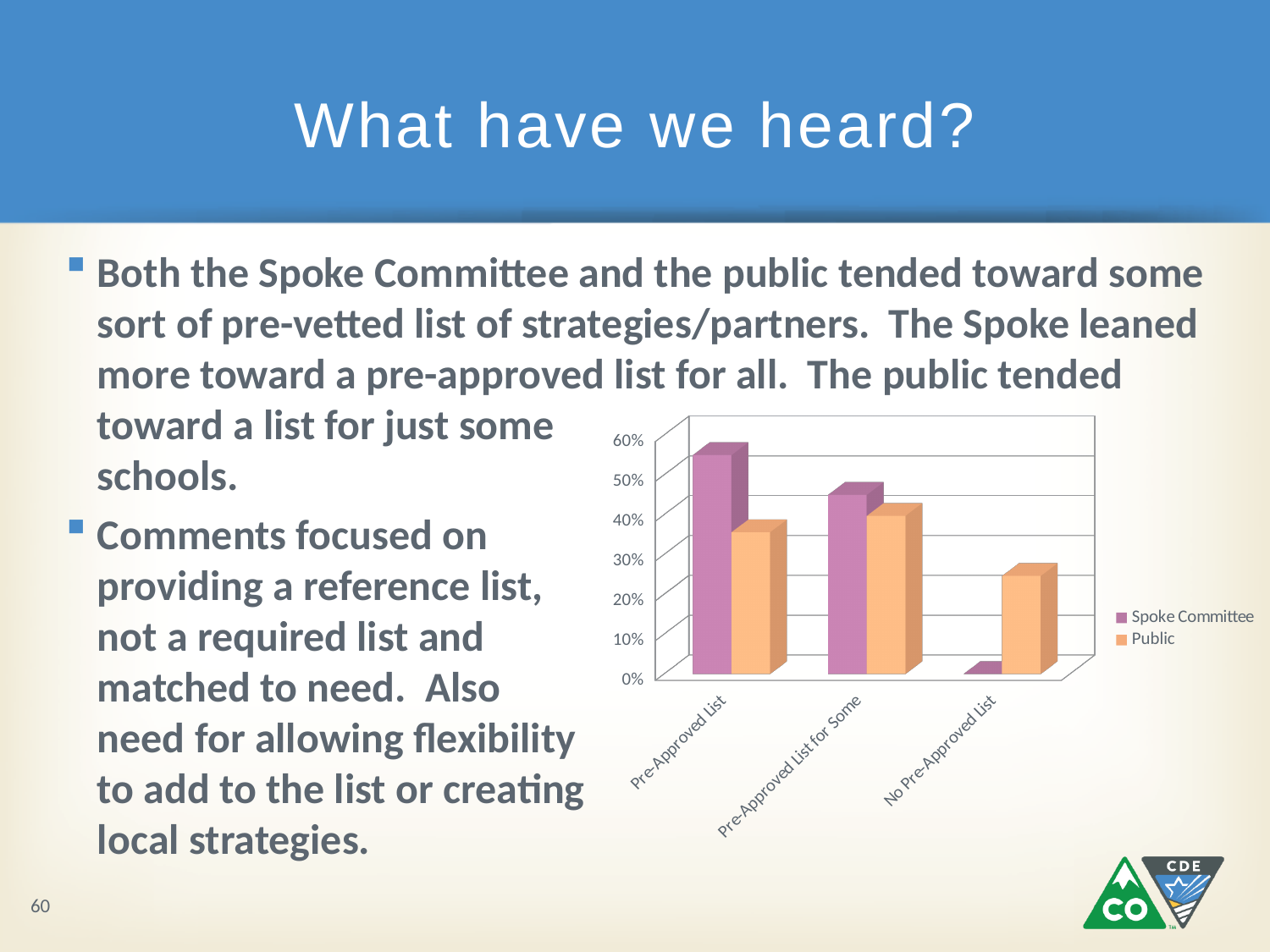

# What have we heard?
Both the Spoke Committee and the public tended toward some sort of pre-vetted list of strategies/partners.  The Spoke leaned more toward a pre-approved list for all.  The public tended toward a list for just some
schools.
Comments focused on
providing a reference list,
not a required list and
matched to need.  Also
need for allowing flexibility
to add to the list or creating
local strategies.

[unsupported chart]

60